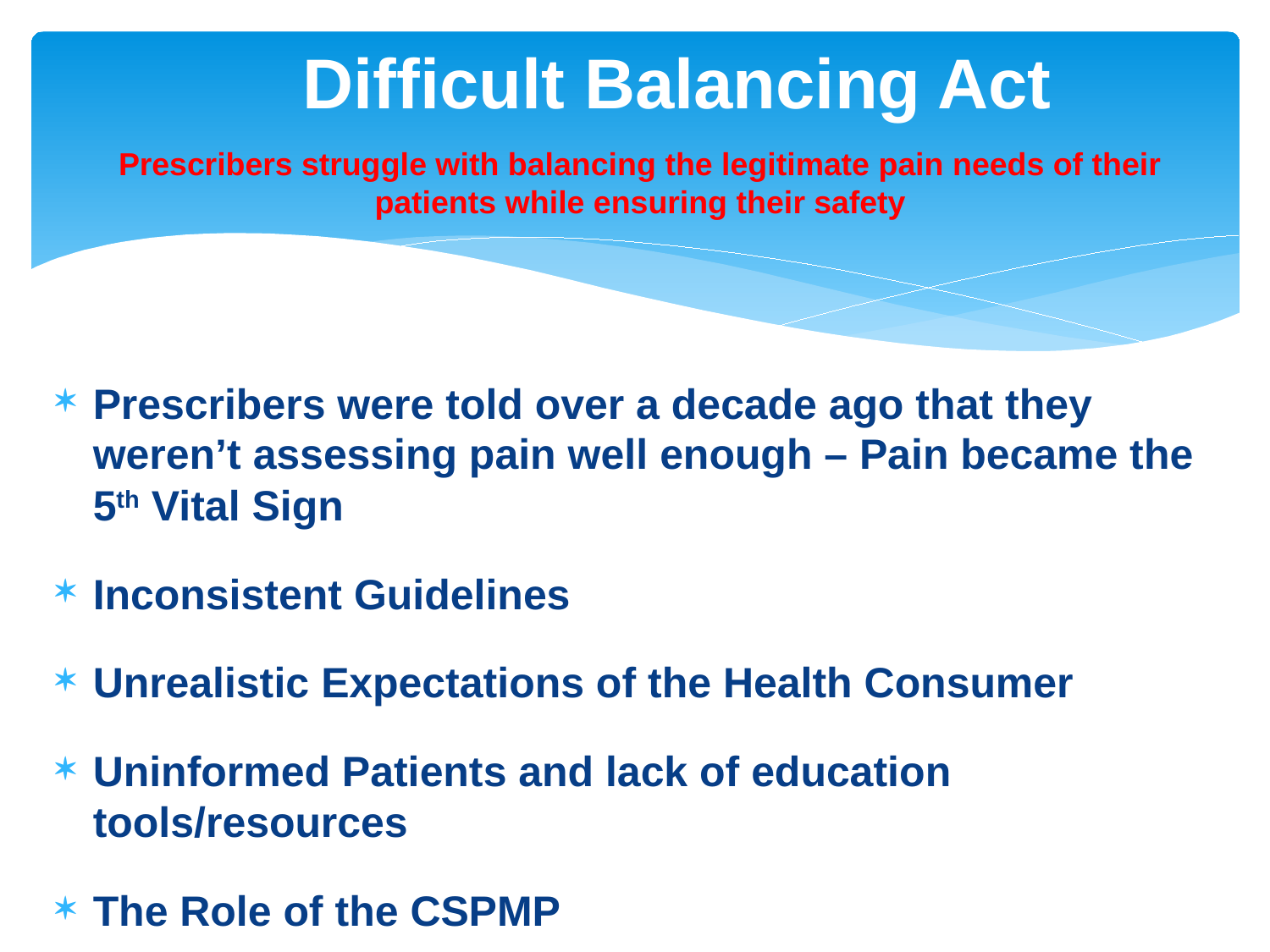

Difficult Balancing Act
Prescribers struggle with balancing the legitimate pain needs of their patients while ensuring their safety
Prescribers were told over a decade ago that they weren’t assessing pain well enough – Pain became the 5th Vital Sign

Inconsistent Guidelines

Unrealistic Expectations of the Health Consumer

Uninformed Patients and lack of education tools/resources

The Role of the CSPMP